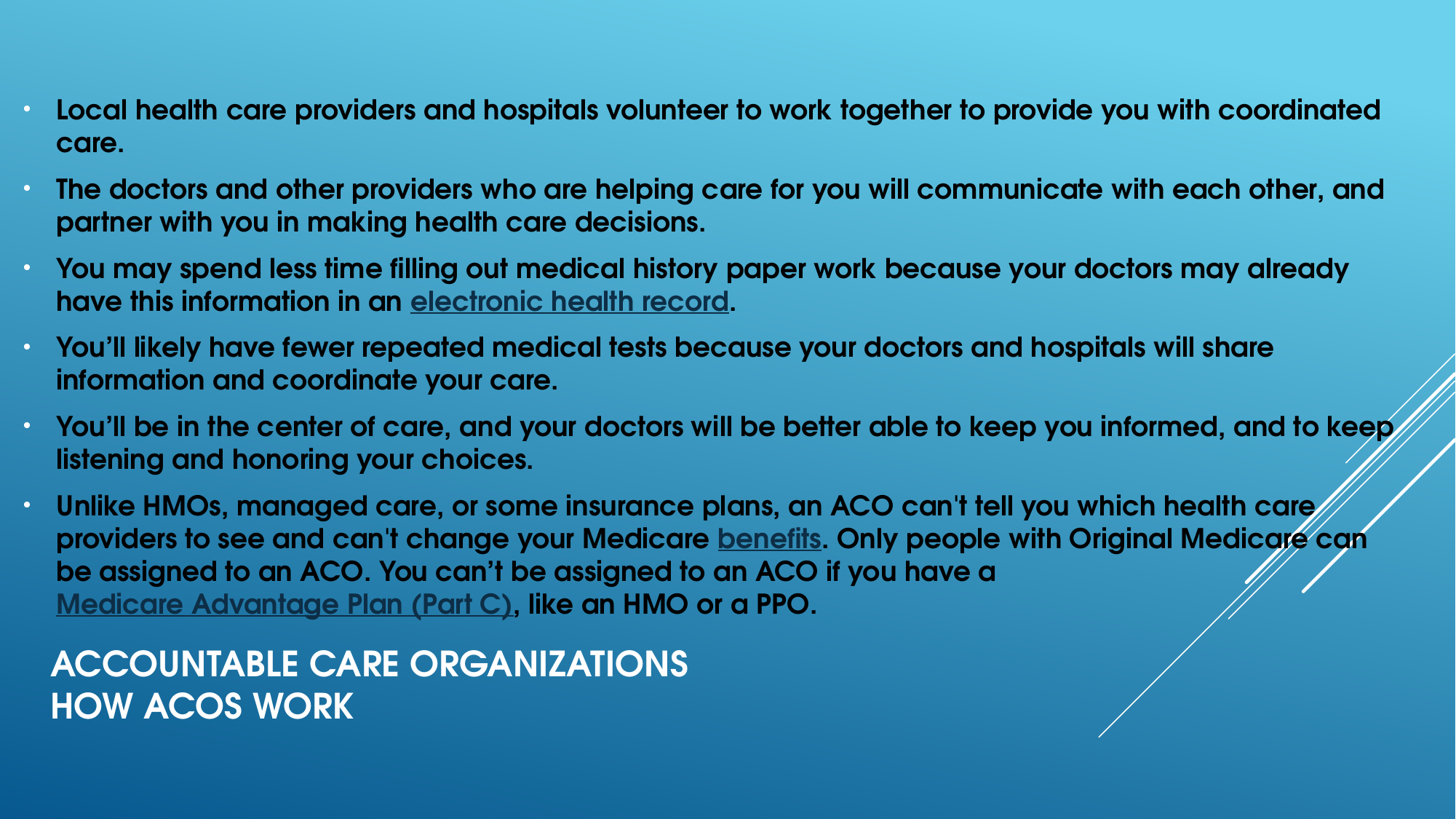

Local health care providers and hospitals volunteer to work together to provide you with coordinated care.
The doctors and other providers who are helping care for you will communicate with each other, and partner with you in making health care decisions.
You may spend less time filling out medical history paper work because your doctors may already have this information in an electronic health record.
You’ll likely have fewer repeated medical tests because your doctors and hospitals will share information and coordinate your care.
You’ll be in the center of care, and your doctors will be better able to keep you informed, and to keep listening and honoring your choices.
Unlike HMOs, managed care, or some insurance plans, an ACO can't tell you which health care providers to see and can't change your Medicare benefits. Only people with Original Medicare can be assigned to an ACO. You can’t be assigned to an ACO if you have a Medicare Advantage Plan (Part C), like an HMO or a PPO.

# Accountable Care Organizations How ACOs work